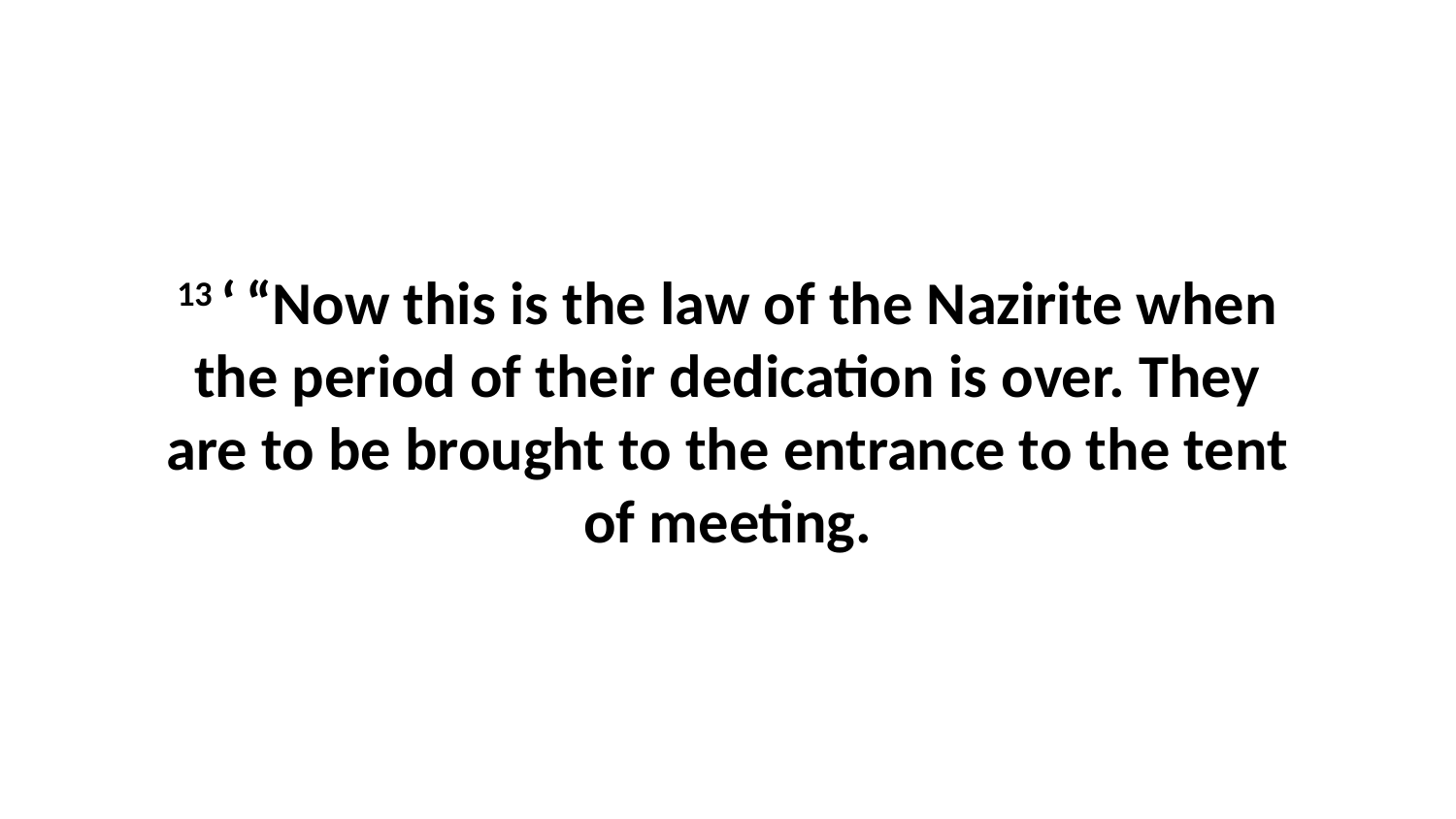

13 ‘ “Now this is the law of the Nazirite when the period of their dedication is over. They are to be brought to the entrance to the tent of meeting.